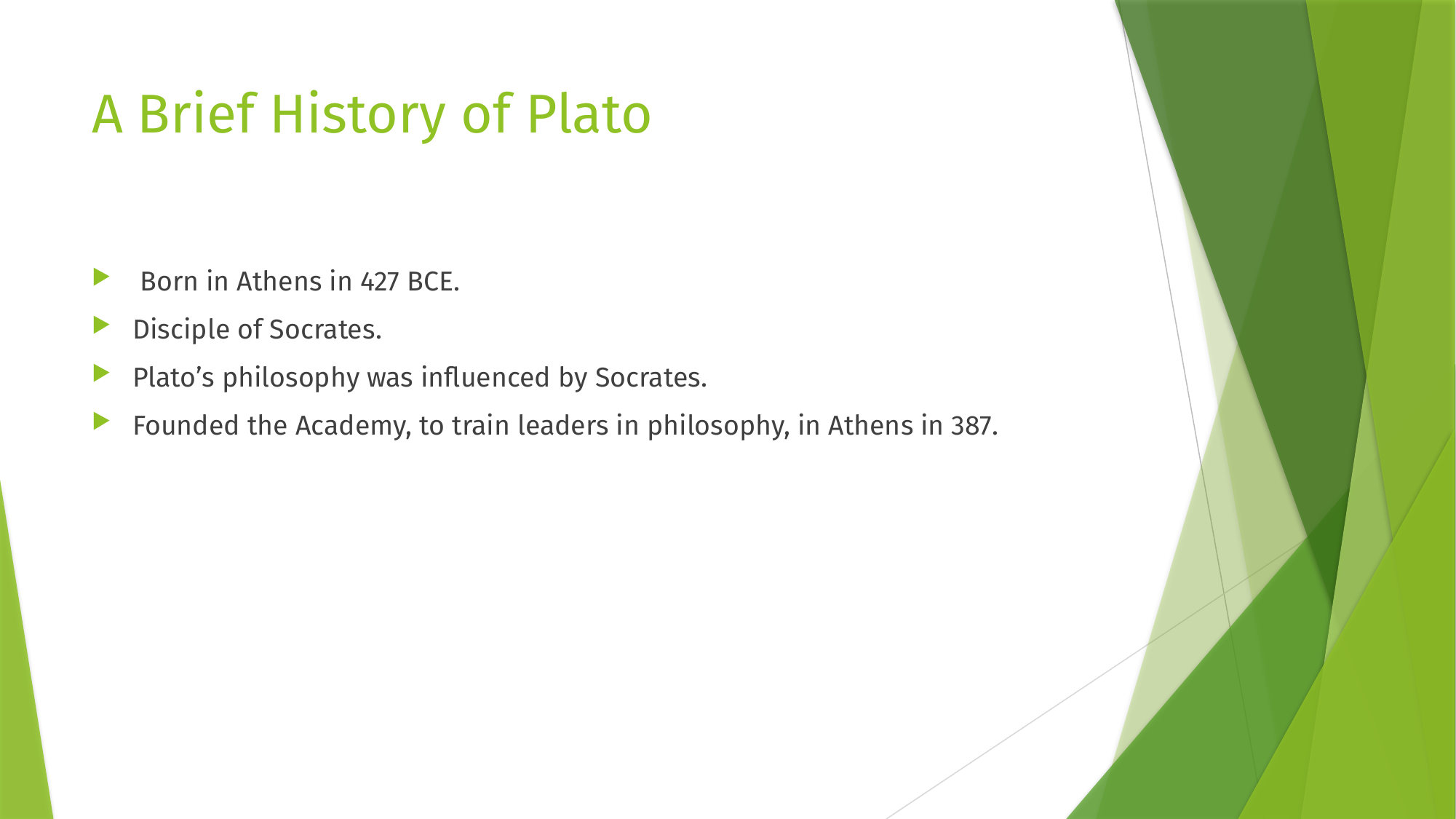

# A Brief History of Plato
 Born in Athens in 427 BCE.
Disciple of Socrates.
Plato’s philosophy was influenced by Socrates.
Founded the Academy, to train leaders in philosophy, in Athens in 387.